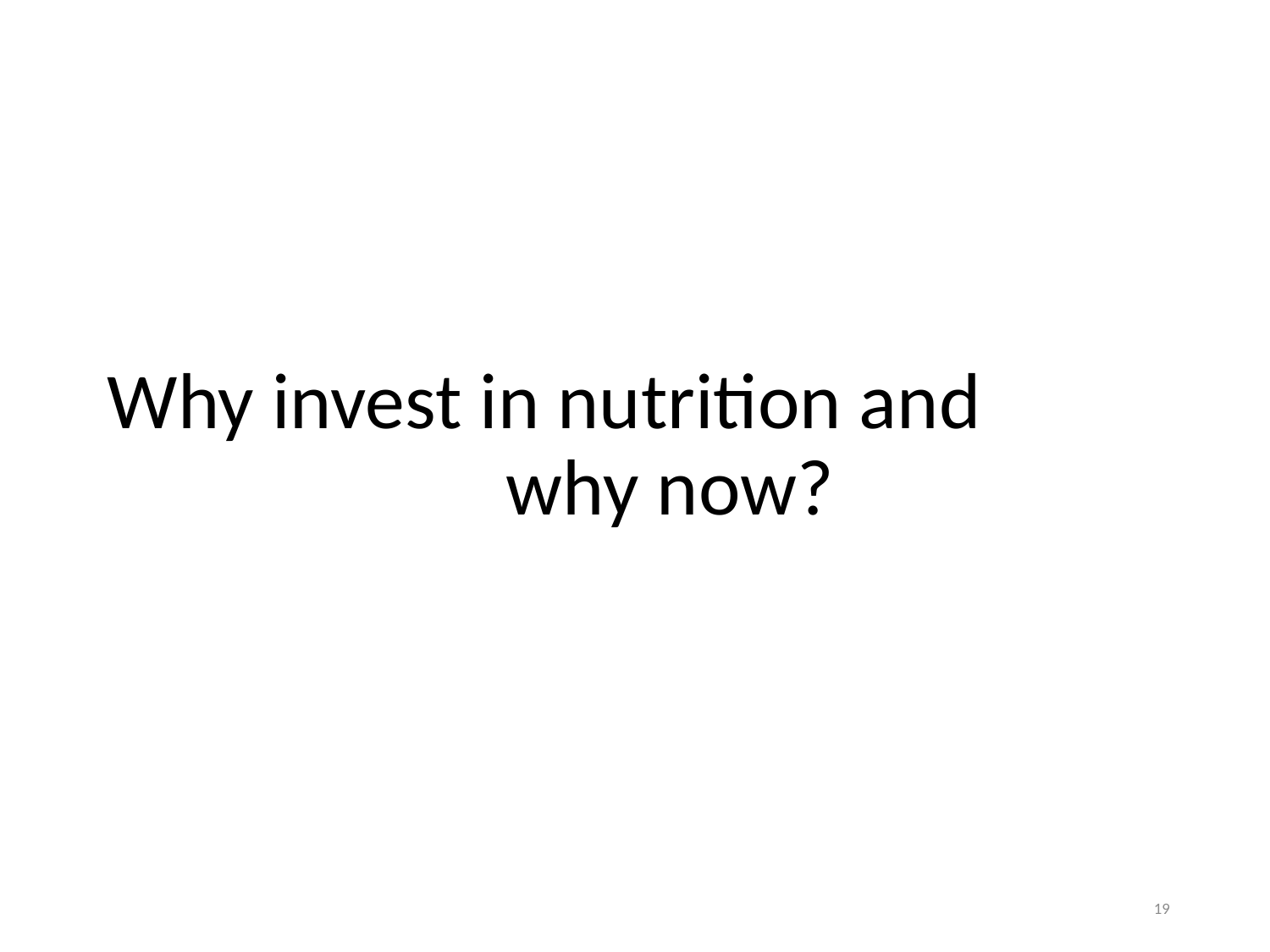

# Why invest in nutrition and                 why now?
19